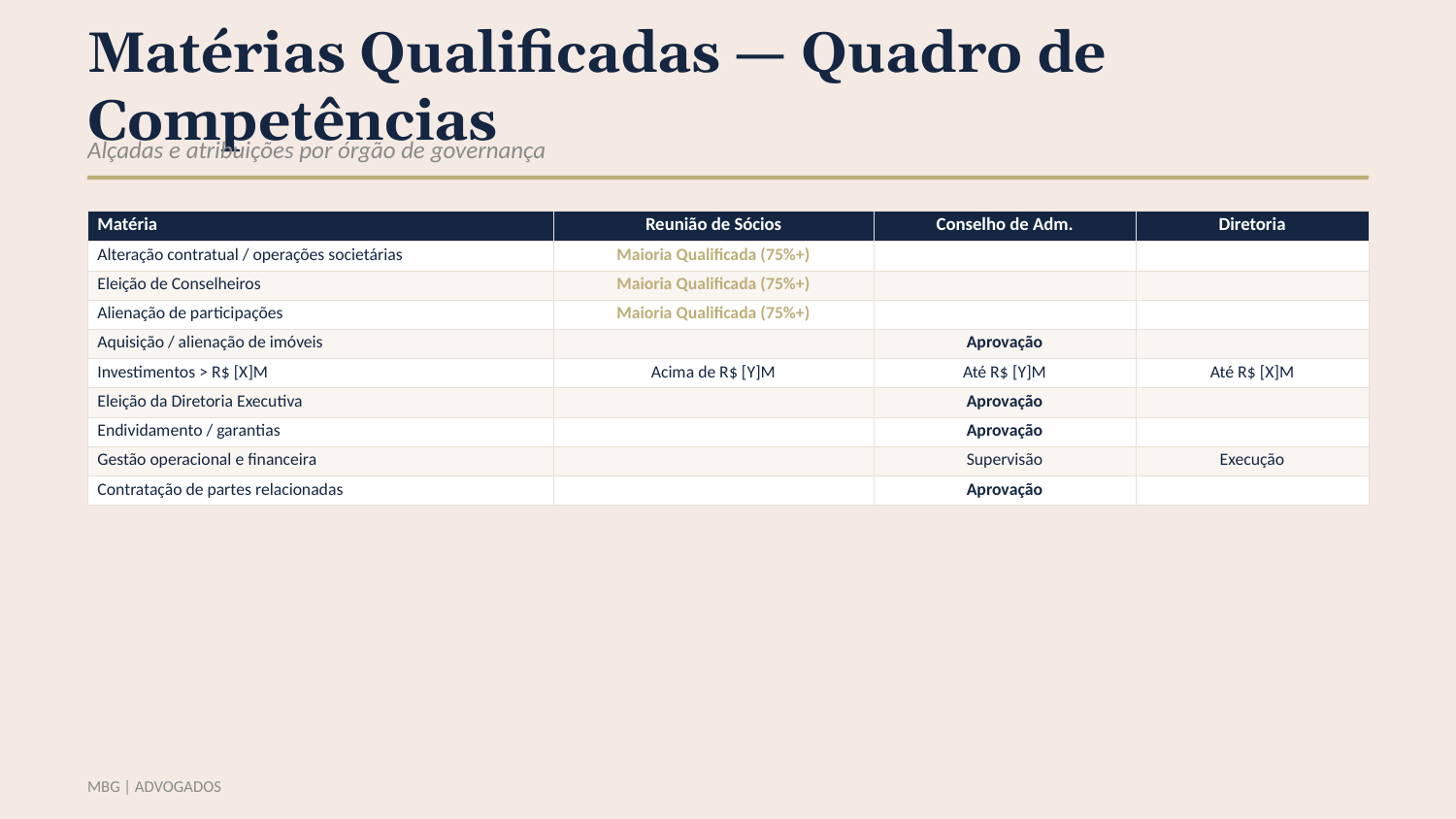

Matérias Qualificadas — Quadro de Competências
Alçadas e atribuições por órgão de governança

| Matéria | Reunião de Sócios | Conselho de Adm. | Diretoria |
| --- | --- | --- | --- |
| Alteração contratual / operações societárias | Maioria Qualificada (75%+) |  |  |
| Eleição de Conselheiros | Maioria Qualificada (75%+) |  |  |
| Alienação de participações | Maioria Qualificada (75%+) |  |  |
| Aquisição / alienação de imóveis |  | Aprovação |  |
| Investimentos > R$ [X]M | Acima de R$ [Y]M | Até R$ [Y]M | Até R$ [X]M |
| Eleição da Diretoria Executiva |  | Aprovação |  |
| Endividamento / garantias |  | Aprovação |  |
| Gestão operacional e financeira |  | Supervisão | Execução |
| Contratação de partes relacionadas |  | Aprovação |  |
MBG | ADVOGADOS